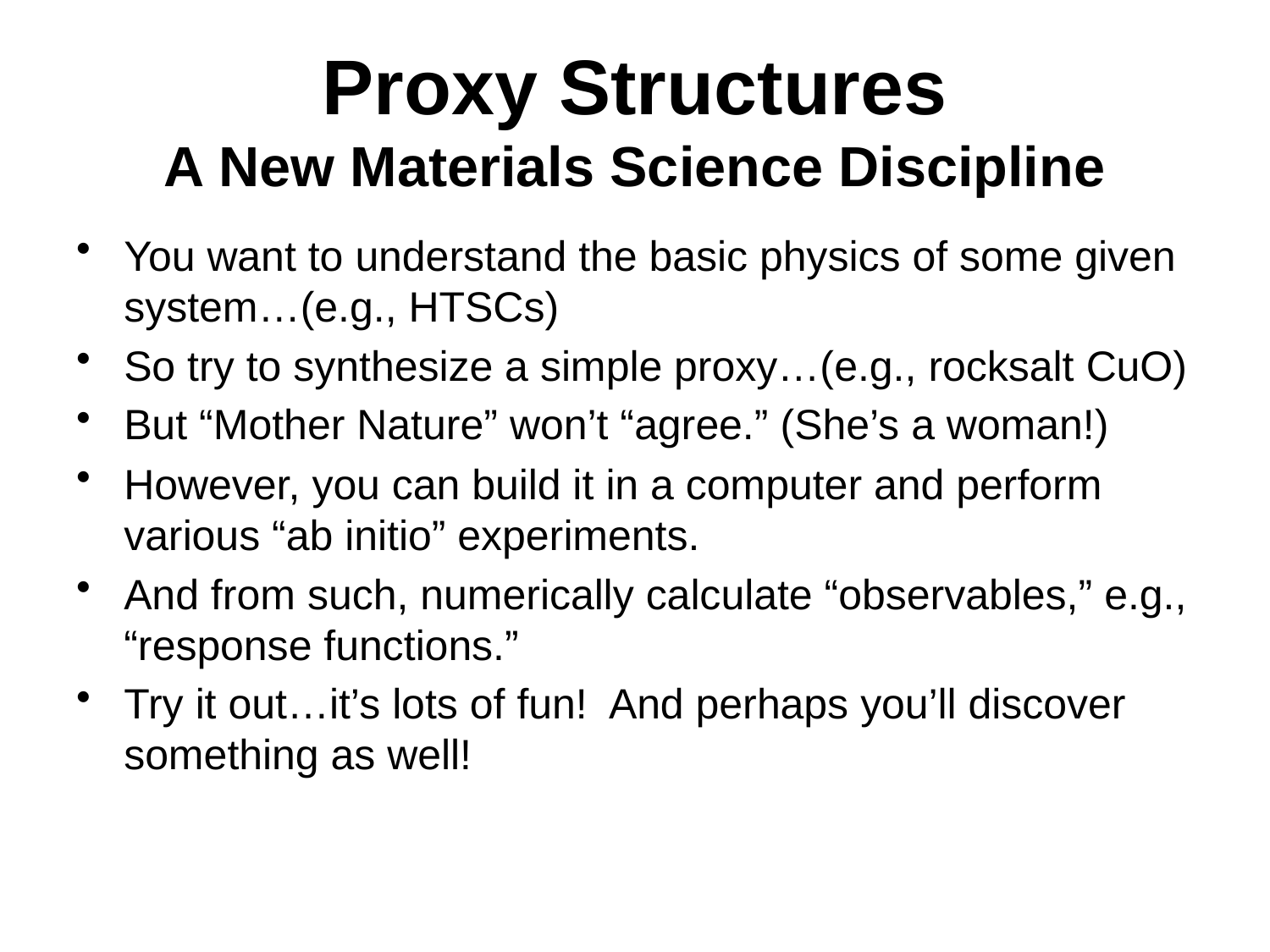

# Proxy Structures A New Materials Science Discipline
You want to understand the basic physics of some given system…(e.g., HTSCs)
So try to synthesize a simple proxy…(e.g., rocksalt CuO)
But “Mother Nature” won’t “agree.” (She’s a woman!)
However, you can build it in a computer and perform various “ab initio” experiments.
And from such, numerically calculate “observables,” e.g., “response functions.”
Try it out…it’s lots of fun!  And perhaps you’ll discover something as well!